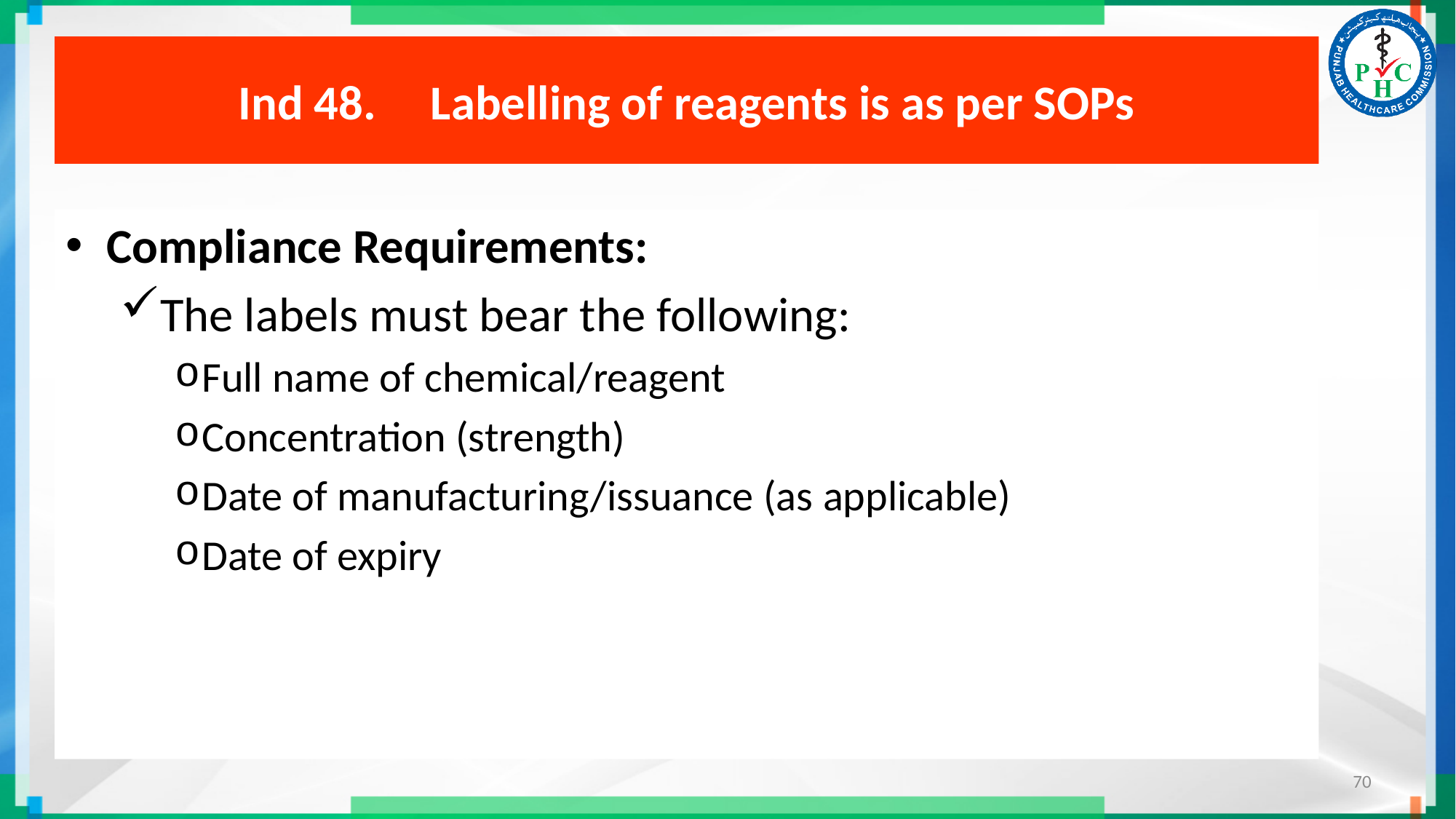

# Ind 48.     Labelling of reagents is as per SOPs
Compliance Requirements:
The labels must bear the following:
Full name of chemical/reagent
Concentration (strength)
Date of manufacturing/issuance (as applicable)
Date of expiry

70